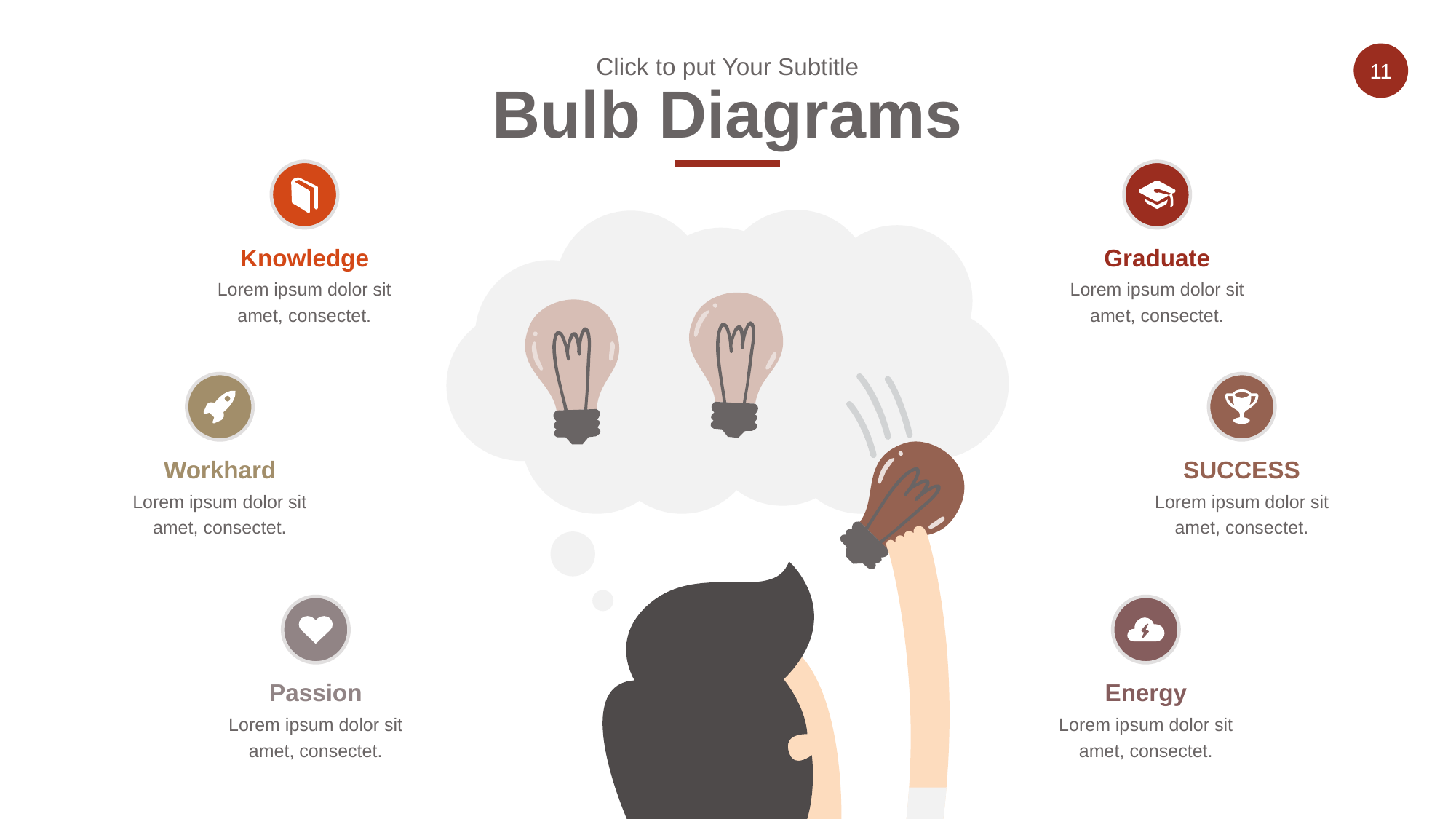

Click to put Your Subtitle
Bulb Diagrams

Knowledge
Graduate
Lorem ipsum dolor sit amet, consectet.
Lorem ipsum dolor sit amet, consectet.

Workhard
SUCCESS
Lorem ipsum dolor sit amet, consectet.
Lorem ipsum dolor sit amet, consectet.

Passion
Energy
Lorem ipsum dolor sit amet, consectet.
Lorem ipsum dolor sit amet, consectet.